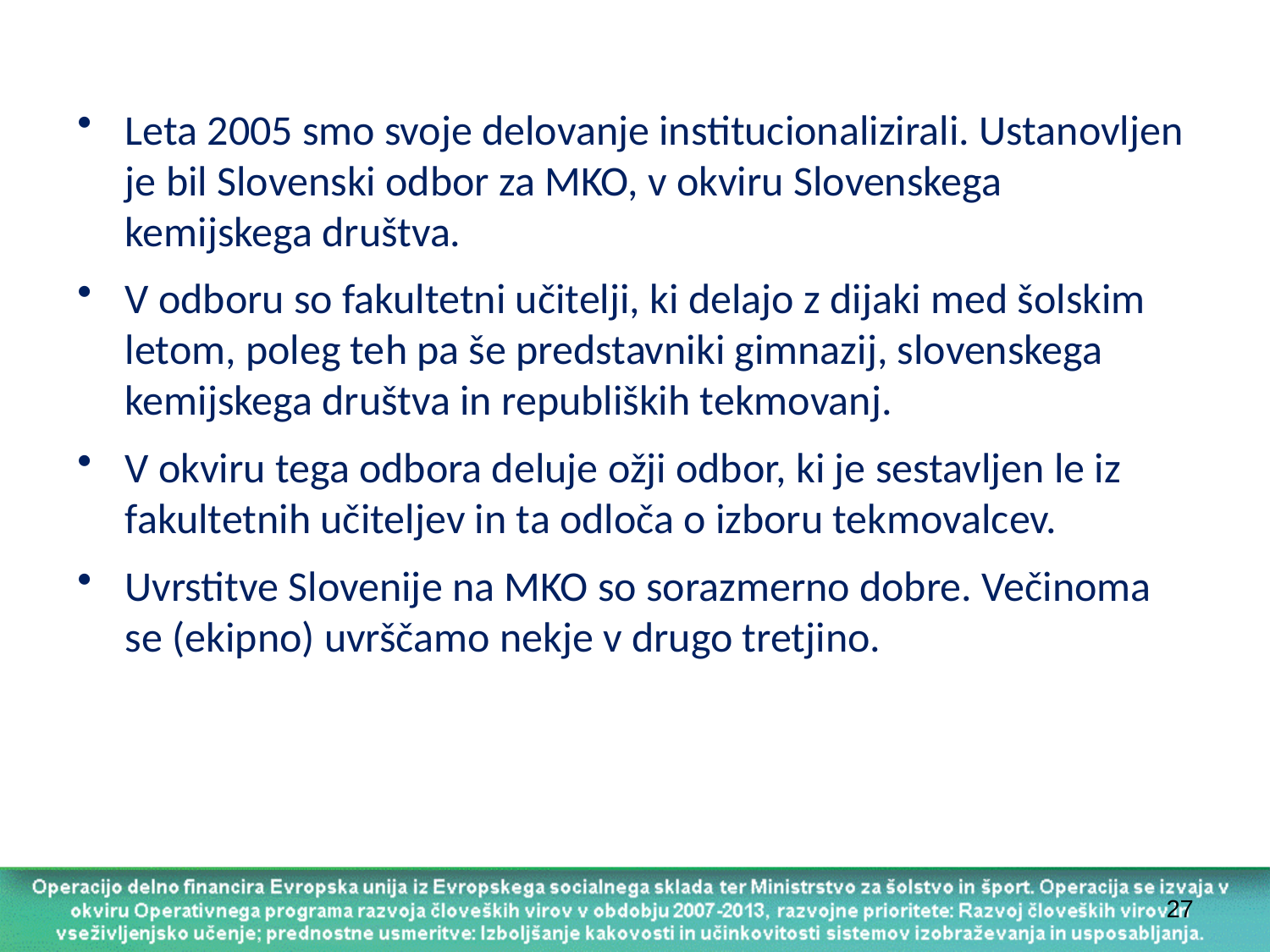

Leta 2005 smo svoje delovanje institucionalizirali. Ustanovljen je bil Slovenski odbor za MKO, v okviru Slovenskega kemijskega društva.
V odboru so fakultetni učitelji, ki delajo z dijaki med šolskim letom, poleg teh pa še predstavniki gimnazij, slovenskega kemijskega društva in republiških tekmovanj.
V okviru tega odbora deluje ožji odbor, ki je sestavljen le iz fakultetnih učiteljev in ta odloča o izboru tekmovalcev.
Uvrstitve Slovenije na MKO so sorazmerno dobre. Večinoma se (ekipno) uvrščamo nekje v drugo tretjino.
27